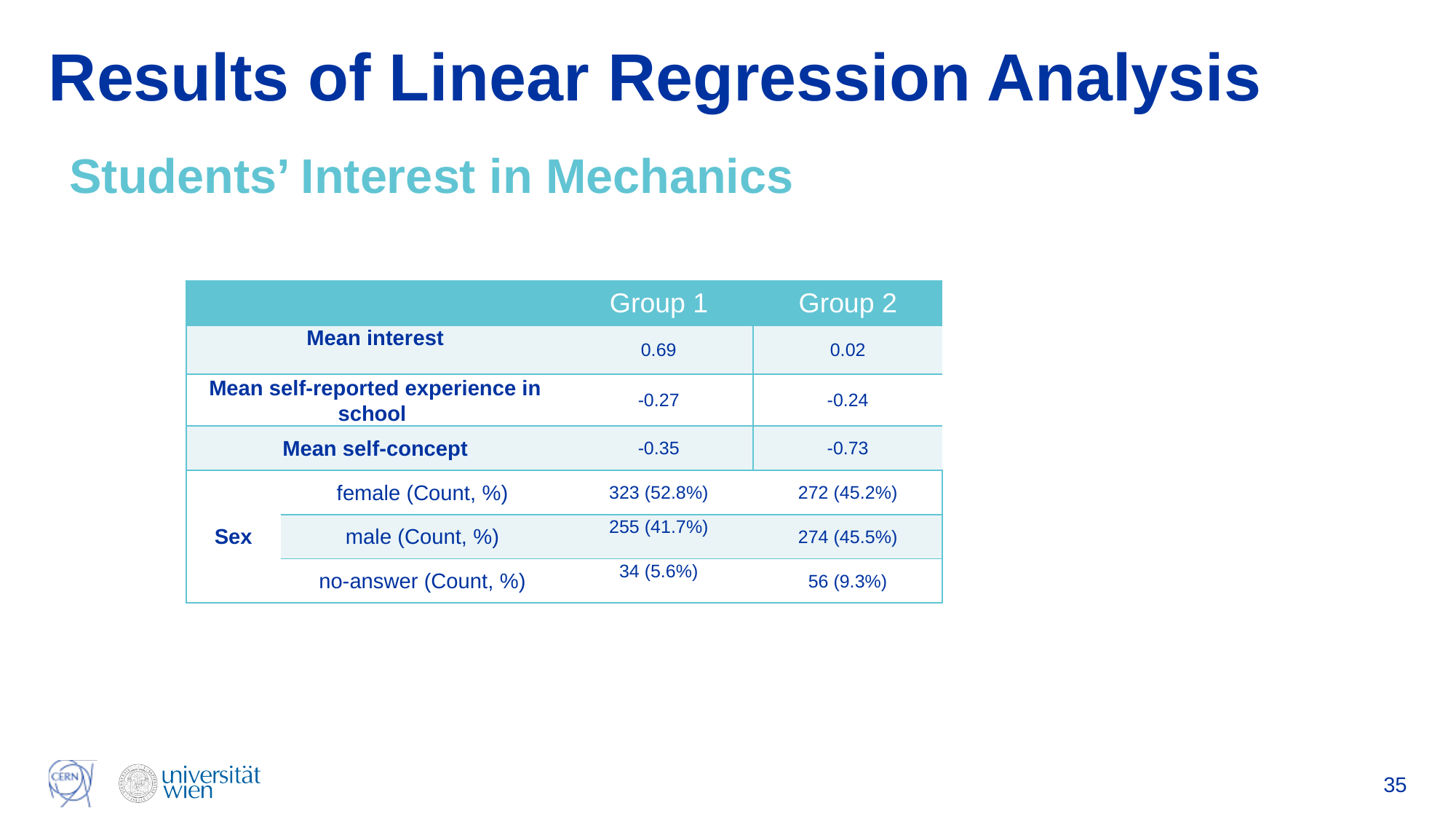

# Results of Linear Regression Analysis
Students’ Interest in Mechanics
|  |  | Group 1 | Group 2 |
| --- | --- | --- | --- |
| Mean interest |  | 0.69 | 0.02 |
| Mean self-reported experience in school |  | -0.27 | -0.24 |
| Mean self-concept |  | -0.35 | -0.73 |
| Sex | female (Count, %) | 323 (52.8%) | 272 (45.2%) |
|  | male (Count, %) | 255 (41.7%) | 274 (45.5%) |
|  | no-answer (Count, %) | 34 (5.6%) | 56 (9.3%) |
35